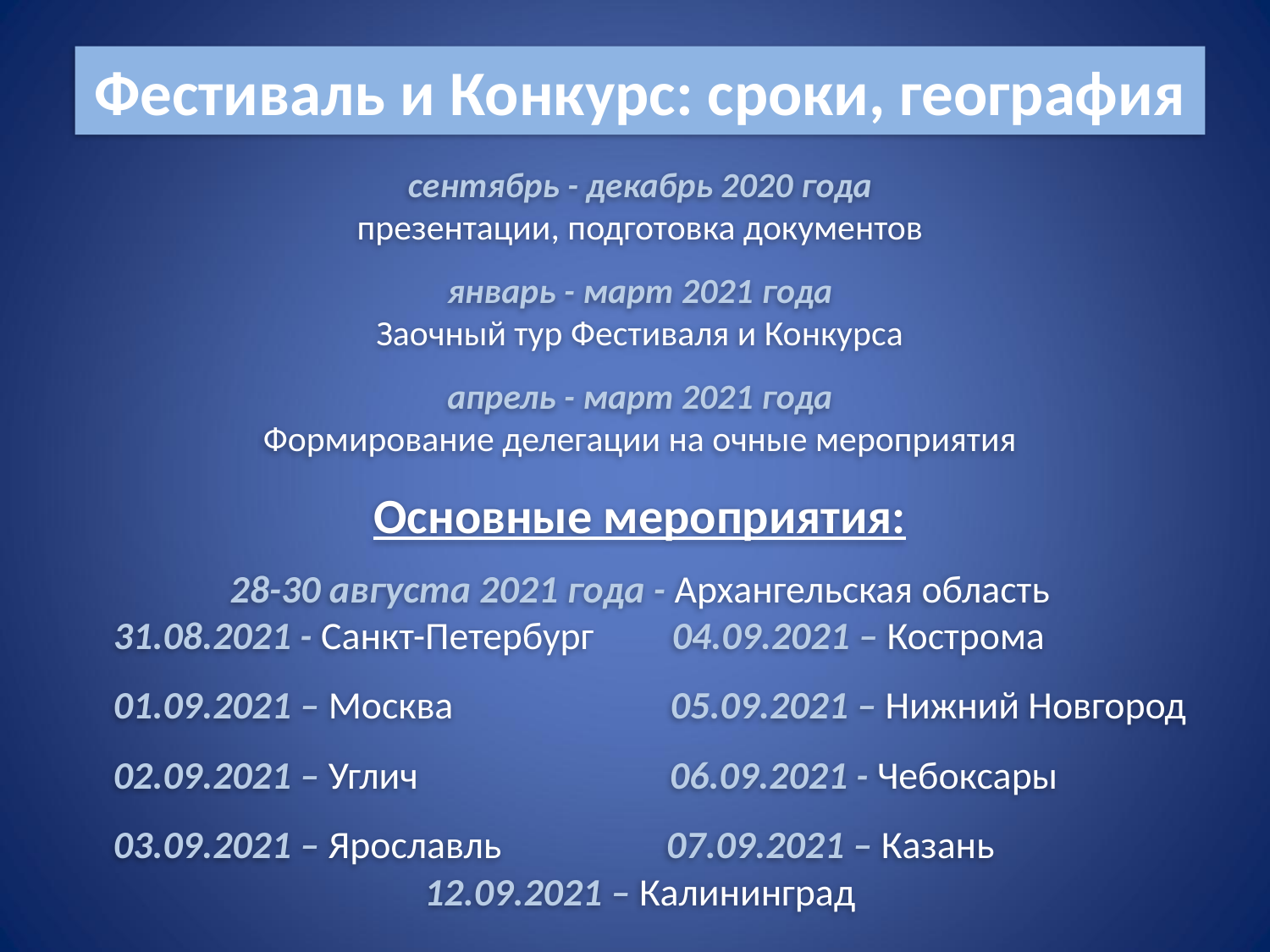

Фестиваль и Конкурс: сроки, география
сентябрь - декабрь 2020 года
презентации, подготовка документов

январь - март 2021 года
Заочный тур Фестиваля и Конкурса

апрель - март 2021 года
Формирование делегации на очные мероприятия

Основные мероприятия:

28-30 августа 2021 года - Архангельская область
   31.08.2021 - Санкт-Петербург         04.09.2021 – Кострома

   01.09.2021 – Москва                         05.09.2021 – Нижний Новгород

   02.09.2021 – Углич                             06.09.2021 - Чебоксары

   03.09.2021 – Ярославль                   07.09.2021 – Казань
12.09.2021 – Калининград